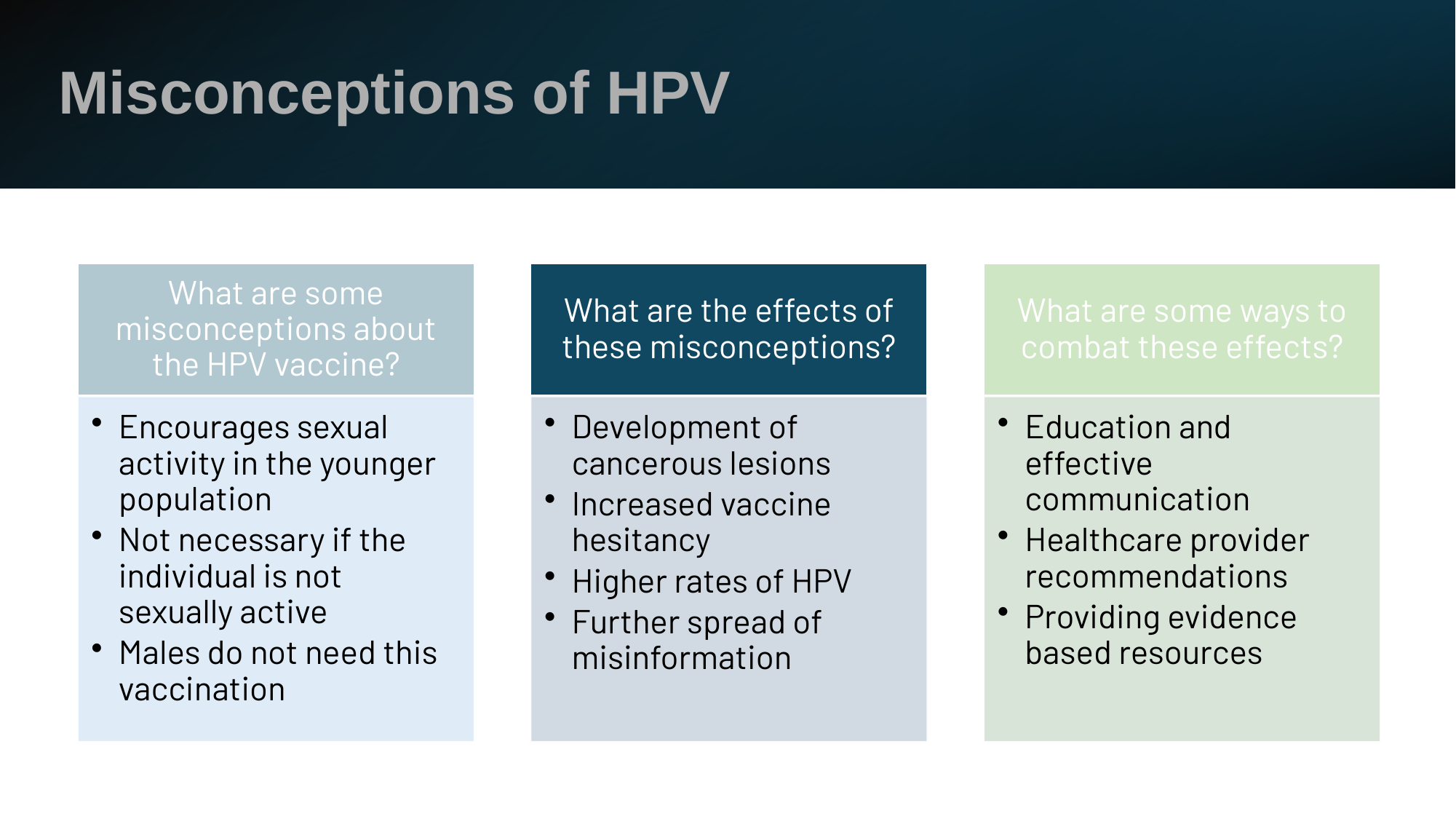

# Misconceptions of HPV
What are some misconceptions about the HPV vaccine?
Encourages sexual activity in the younger population
Not necessary if the individual is not sexually active
Males do not need this vaccination
What are the effects of these misconceptions?
Development of cancerous lesions
Increased vaccine hesitancy
Higher rates of HPV
Further spread of misinformation
What are some ways to combat these effects?
Education and effective communication
Healthcare provider recommendations
Providing evidence based resources